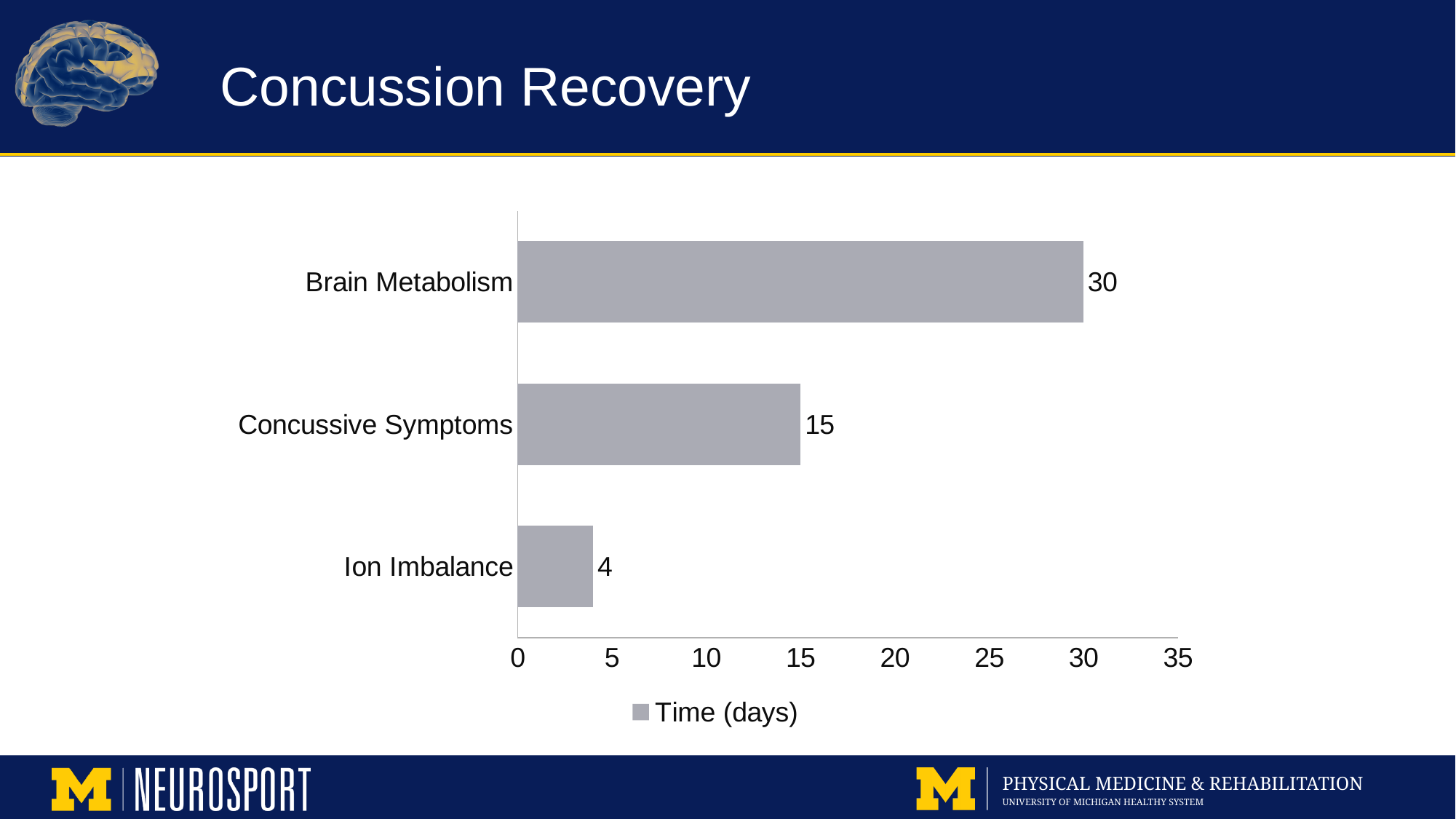

# Concussion Recovery

### Chart

| Category | Time (days) |
|---|---|
| Ion Imbalance | 4.0 |
| Concussive Symptoms | 15.0 |
| Brain Metabolism | 30.0 |